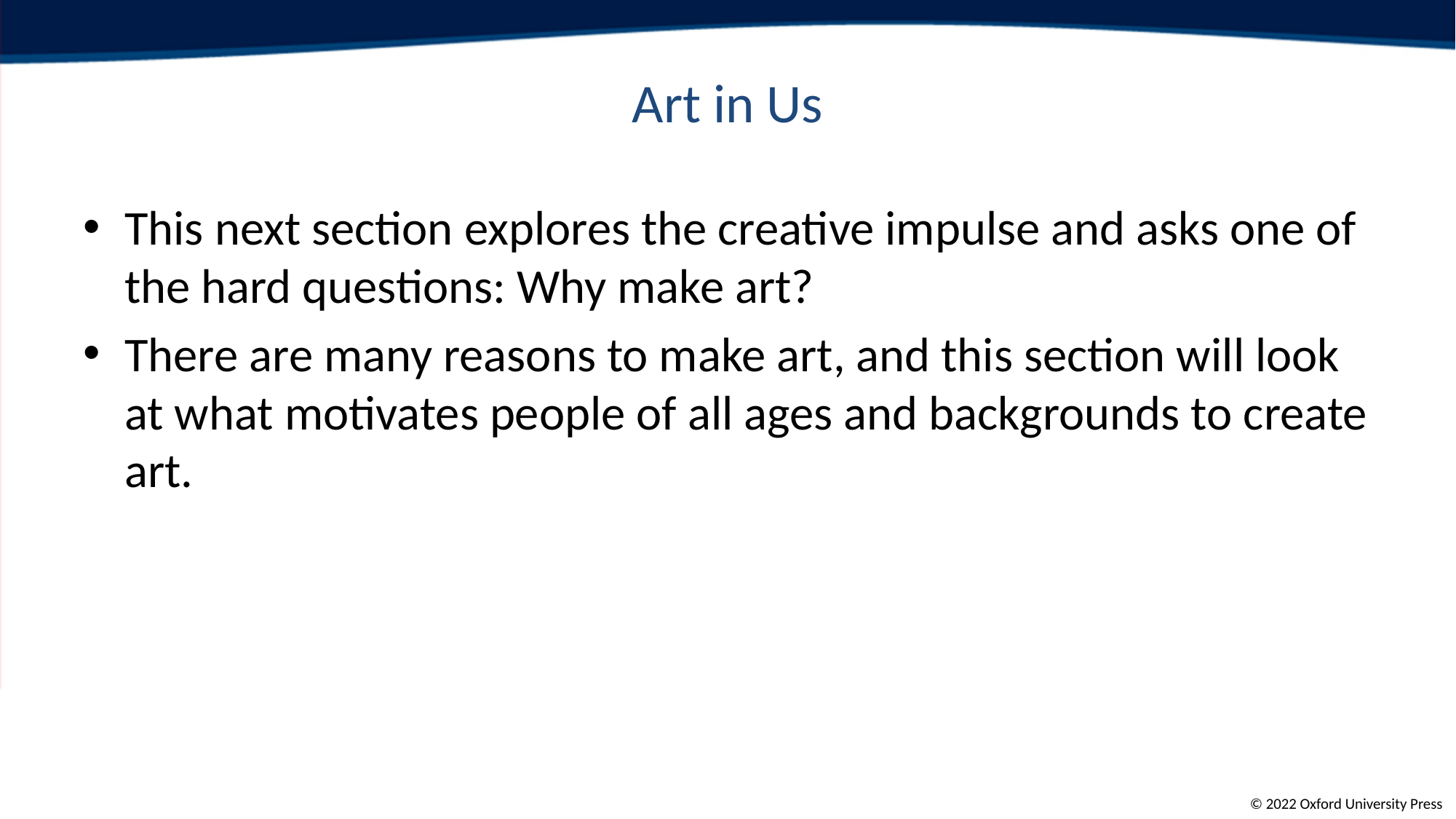

# Art in Us
This next section explores the creative impulse and asks one of the hard questions: Why make art?
There are many reasons to make art, and this section will look at what motivates people of all ages and backgrounds to create art.